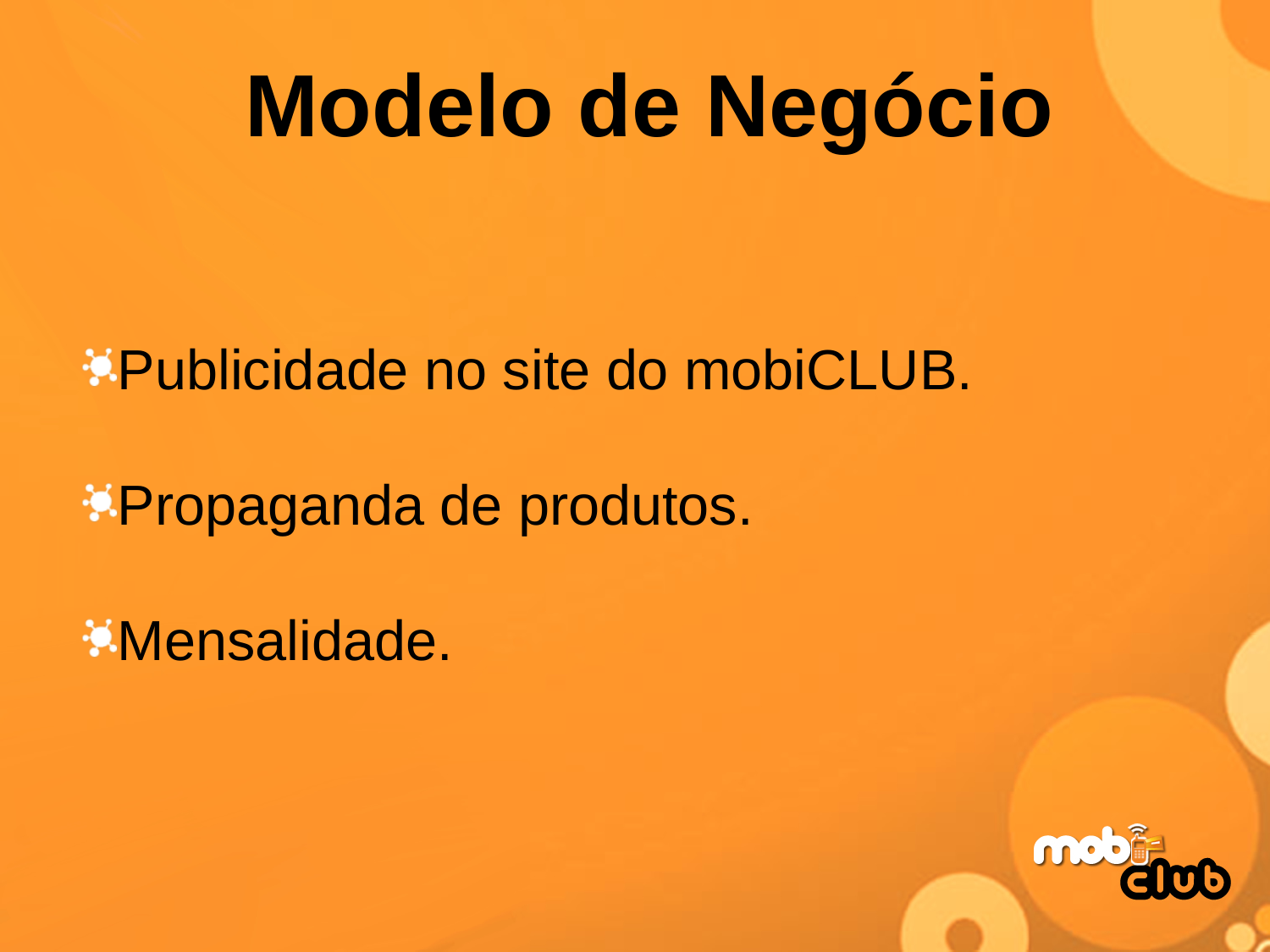

# Modelo de Negócio
Publicidade no site do mobiCLUB.

Propaganda de produtos.

Mensalidade.